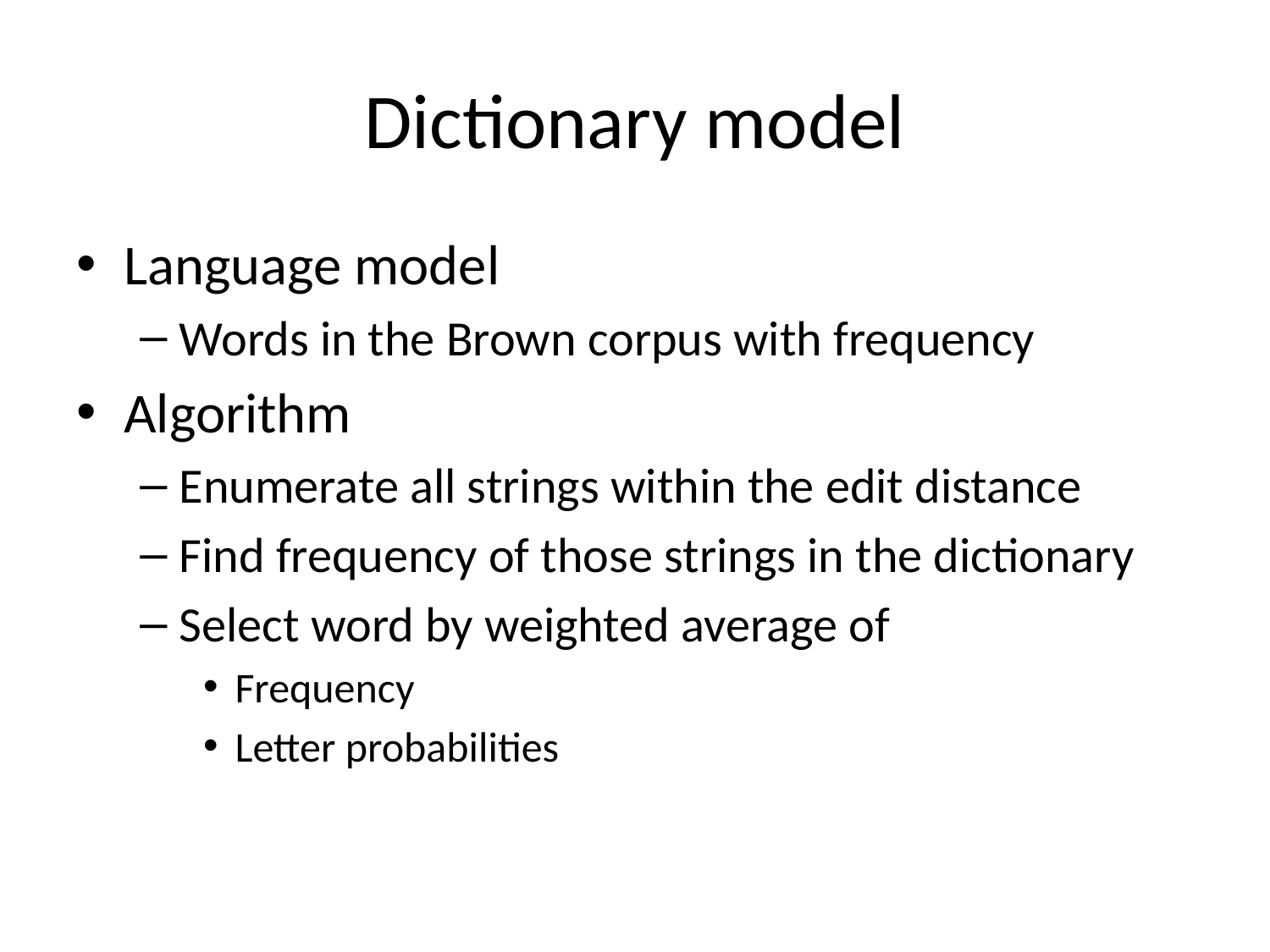

# Dictionary model
Language model
Words in the Brown corpus with frequency
Algorithm
Enumerate all strings within the edit distance
Find frequency of those strings in the dictionary
Select word by weighted average of
Frequency
Letter probabilities